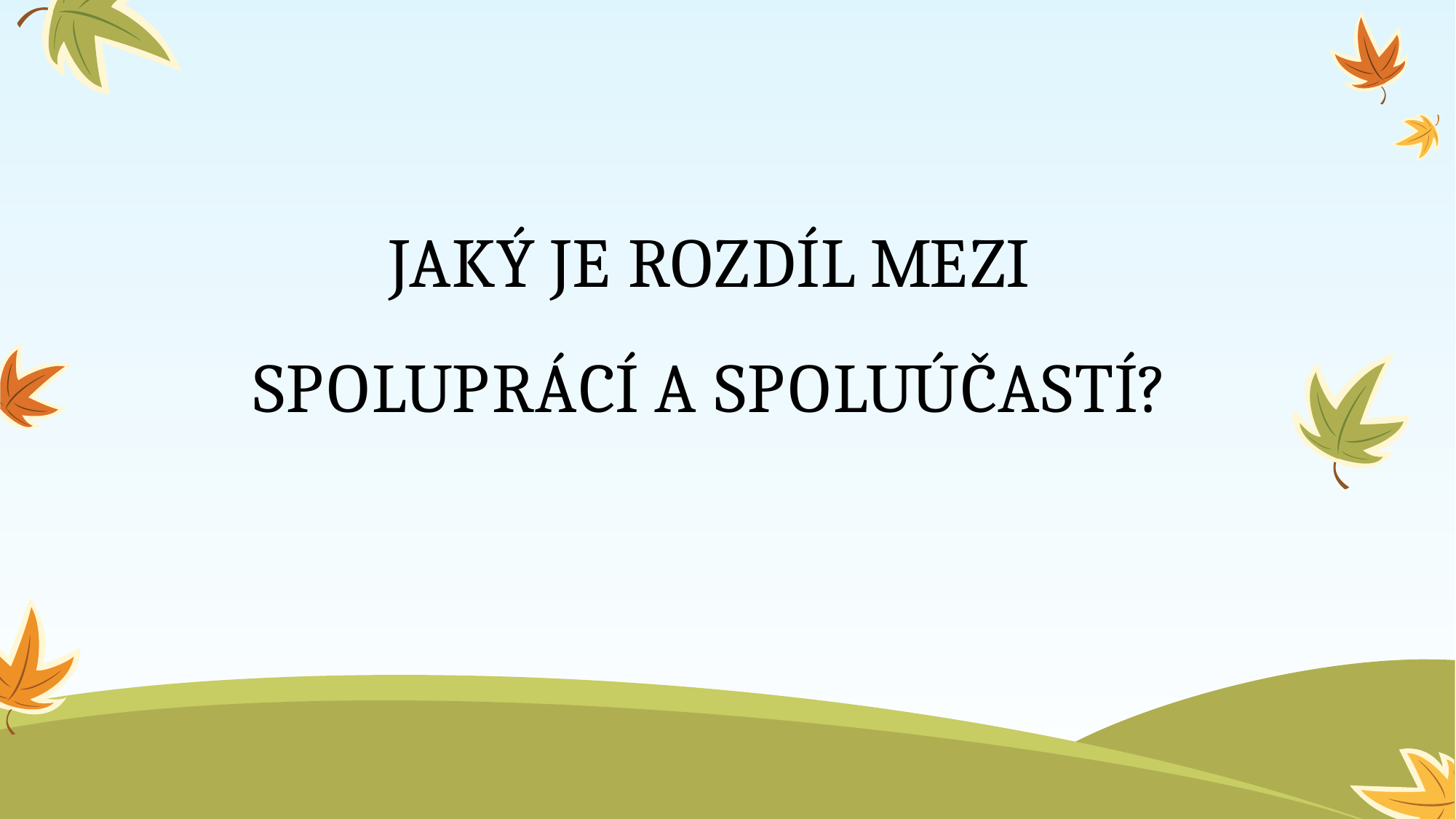

# JAKÝ JE ROZDÍL MEZI SPOLUPRÁCÍ A SPOLUÚČASTÍ?